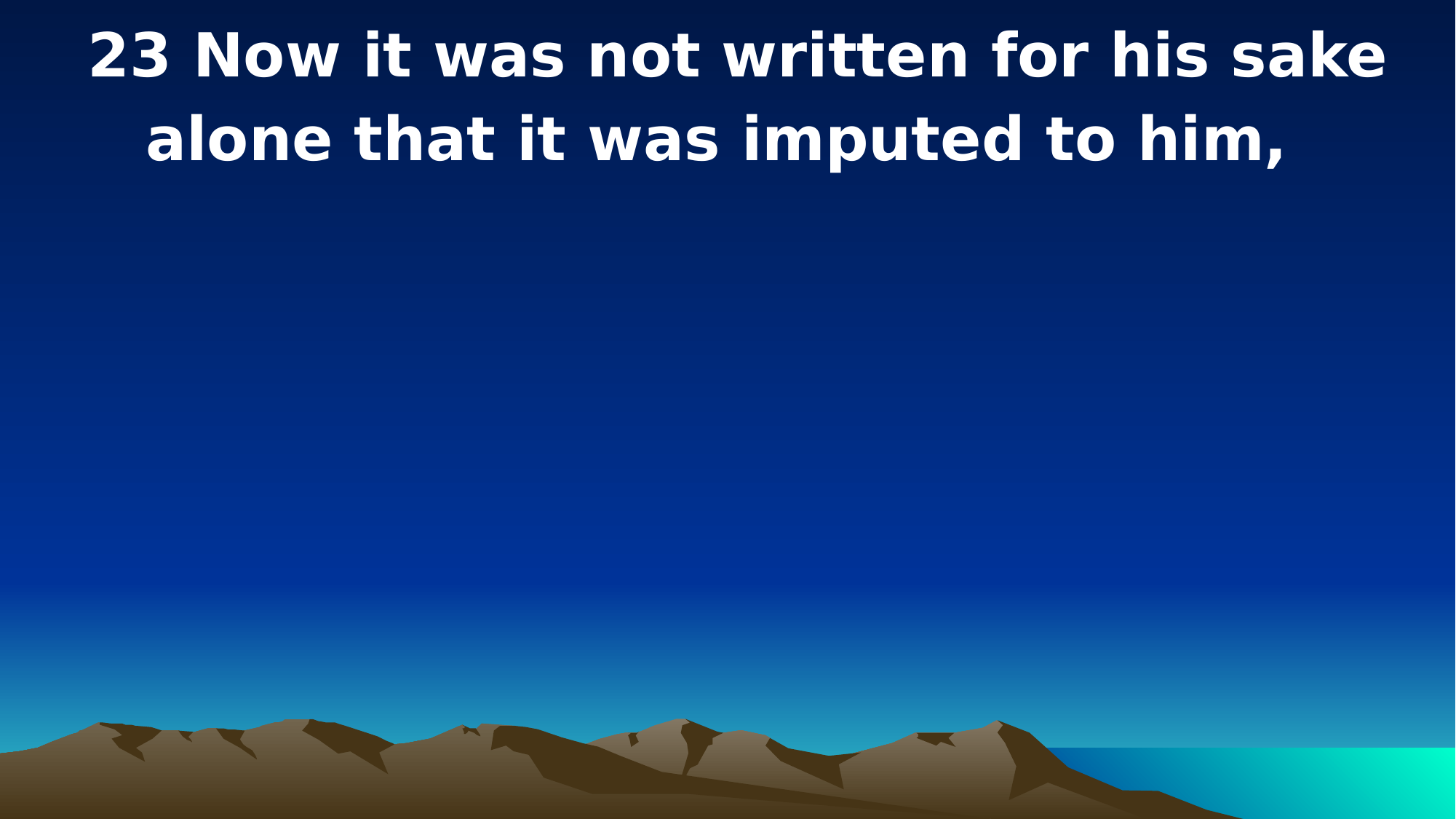

23 Now it was not written for his sake alone that it was imputed to him,